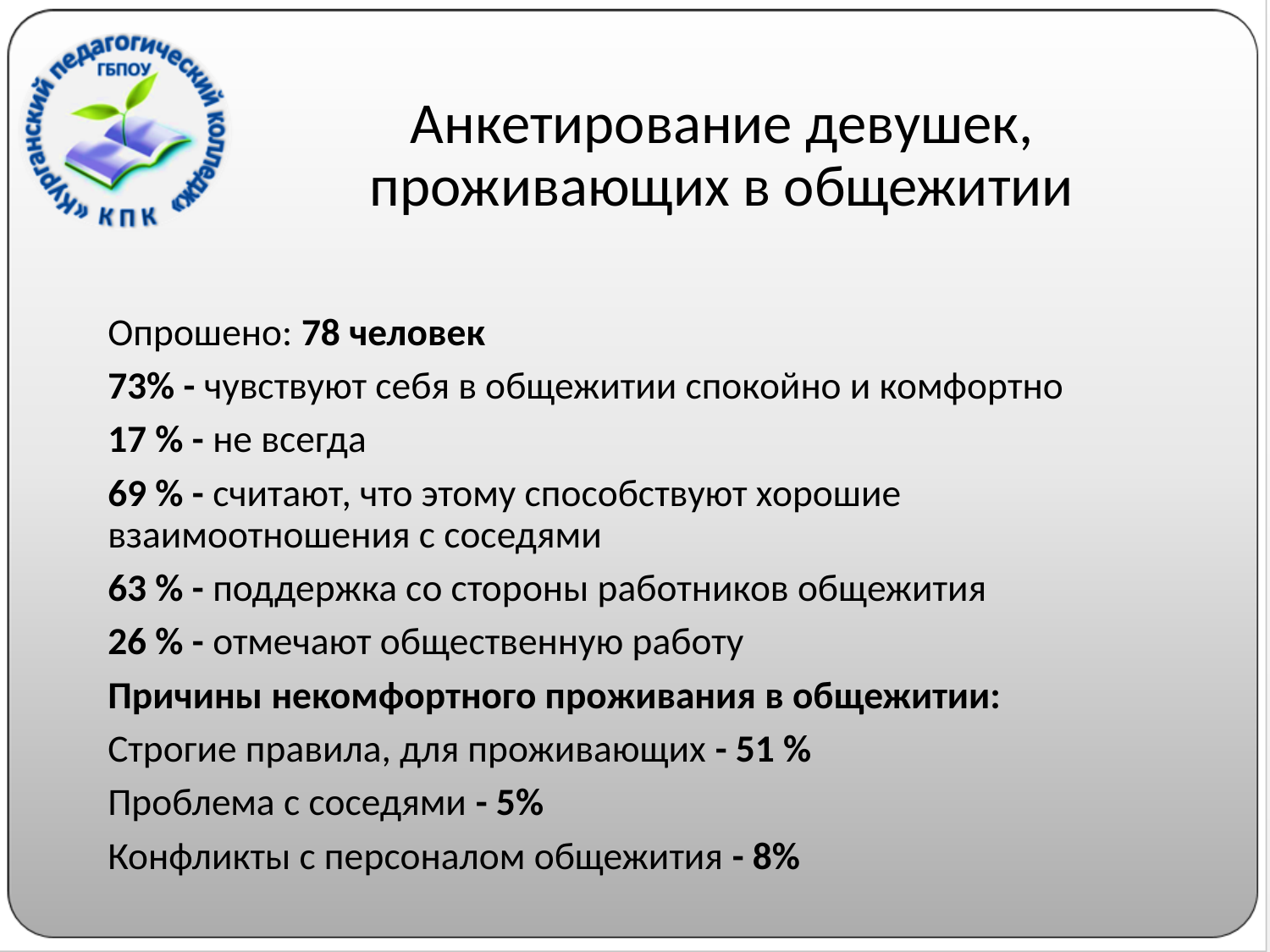

# Анкетирование девушек, проживающих в общежитии
Опрошено: 78 человек
73% - чувствуют себя в общежитии спокойно и комфортно
17 % - не всегда
69 % - считают, что этому способствуют хорошие взаимоотношения с соседями
63 % - поддержка со стороны работников общежития
26 % - отмечают общественную работу
Причины некомфортного проживания в общежитии:
Строгие правила, для проживающих - 51 %
Проблема с соседями - 5%
Конфликты с персоналом общежития - 8%